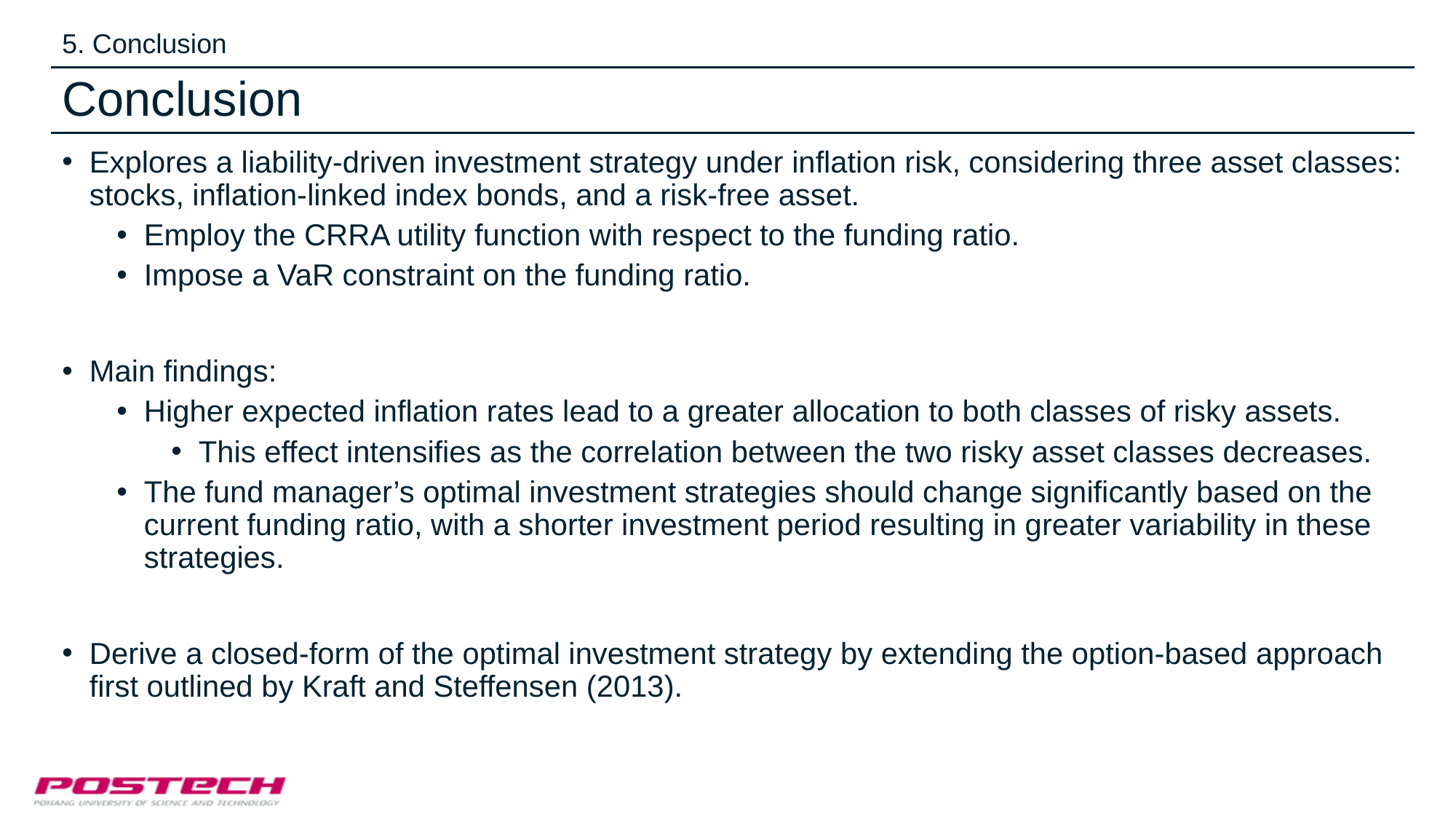

5. Conclusion
# Conclusion
Explores a liability-driven investment strategy under inflation risk, considering three asset classes: stocks, inflation-linked index bonds, and a risk-free asset.
Employ the CRRA utility function with respect to the funding ratio.
Impose a VaR constraint on the funding ratio.

Main findings:
Higher expected inflation rates lead to a greater allocation to both classes of risky assets.
This effect intensifies as the correlation between the two risky asset classes decreases.
The fund manager’s optimal investment strategies should change significantly based on the current funding ratio, with a shorter investment period resulting in greater variability in these strategies.

Derive a closed-form of the optimal investment strategy by extending the option-based approach first outlined by Kraft and Steffensen (2013).